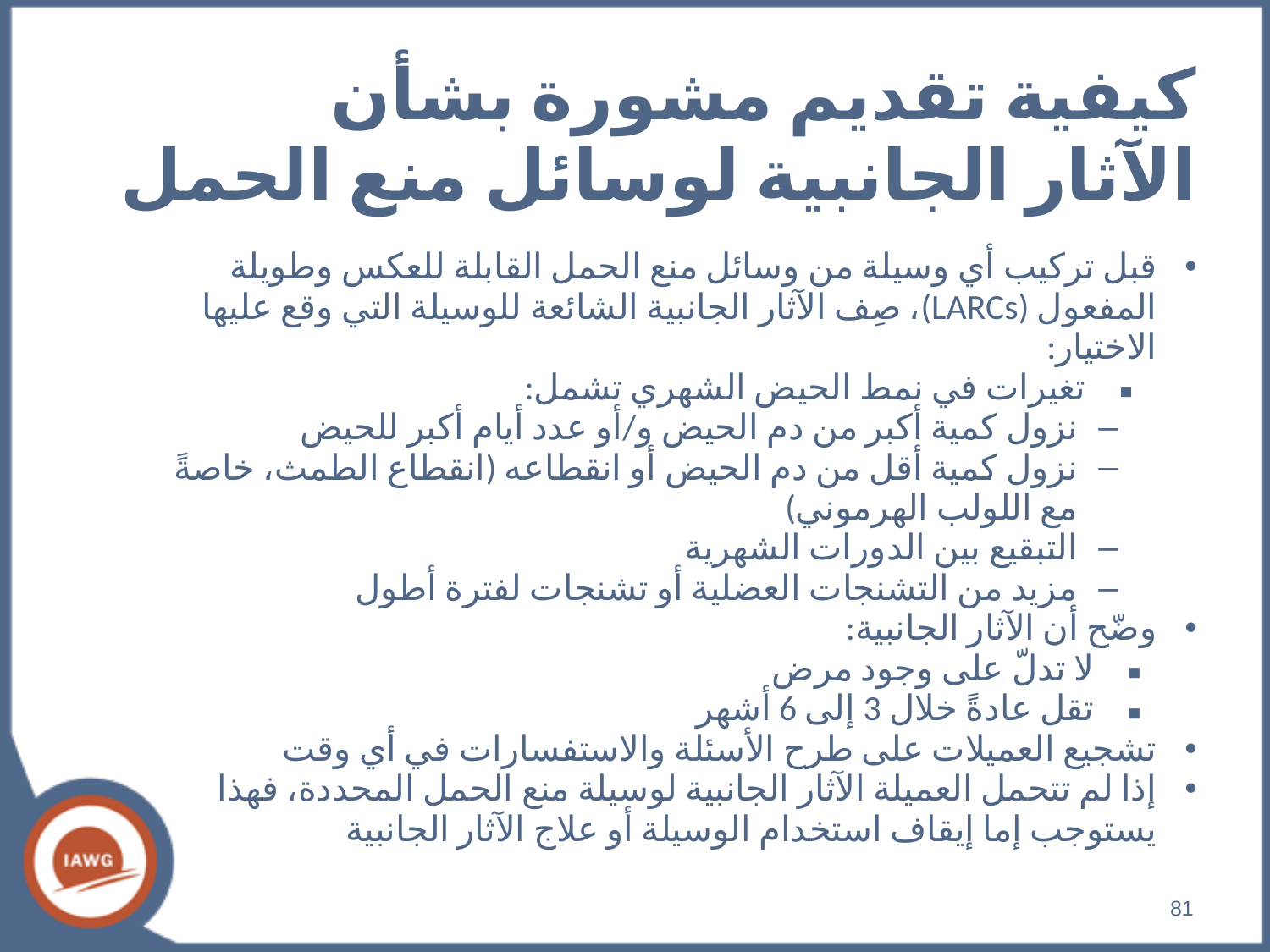

كيفية تقديم مشورة بشأن
الآثار الجانبية لوسائل منع الحمل
قبل تركيب أي وسيلة من وسائل منع الحمل القابلة للعكس وطويلة المفعول (LARCs)، صِف الآثار الجانبية الشائعة للوسيلة التي وقع عليها الاختيار:
تغيرات في نمط الحيض الشهري تشمل:
نزول كمية أكبر من دم الحيض و/أو عدد أيام أكبر للحيض
نزول كمية أقل من دم الحيض أو انقطاعه (انقطاع الطمث، خاصةً مع اللولب الهرموني)
التبقيع بين الدورات الشهرية
مزيد من التشنجات العضلية أو تشنجات لفترة أطول
وضّح أن الآثار الجانبية:
لا تدلّ على وجود مرض
تقل عادةً خلال 3 إلى 6 أشهر
تشجيع العميلات على طرح الأسئلة والاستفسارات في أي وقت
إذا لم تتحمل العميلة الآثار الجانبية لوسيلة منع الحمل المحددة، فهذا يستوجب إما إيقاف استخدام الوسيلة أو علاج الآثار الجانبية
81